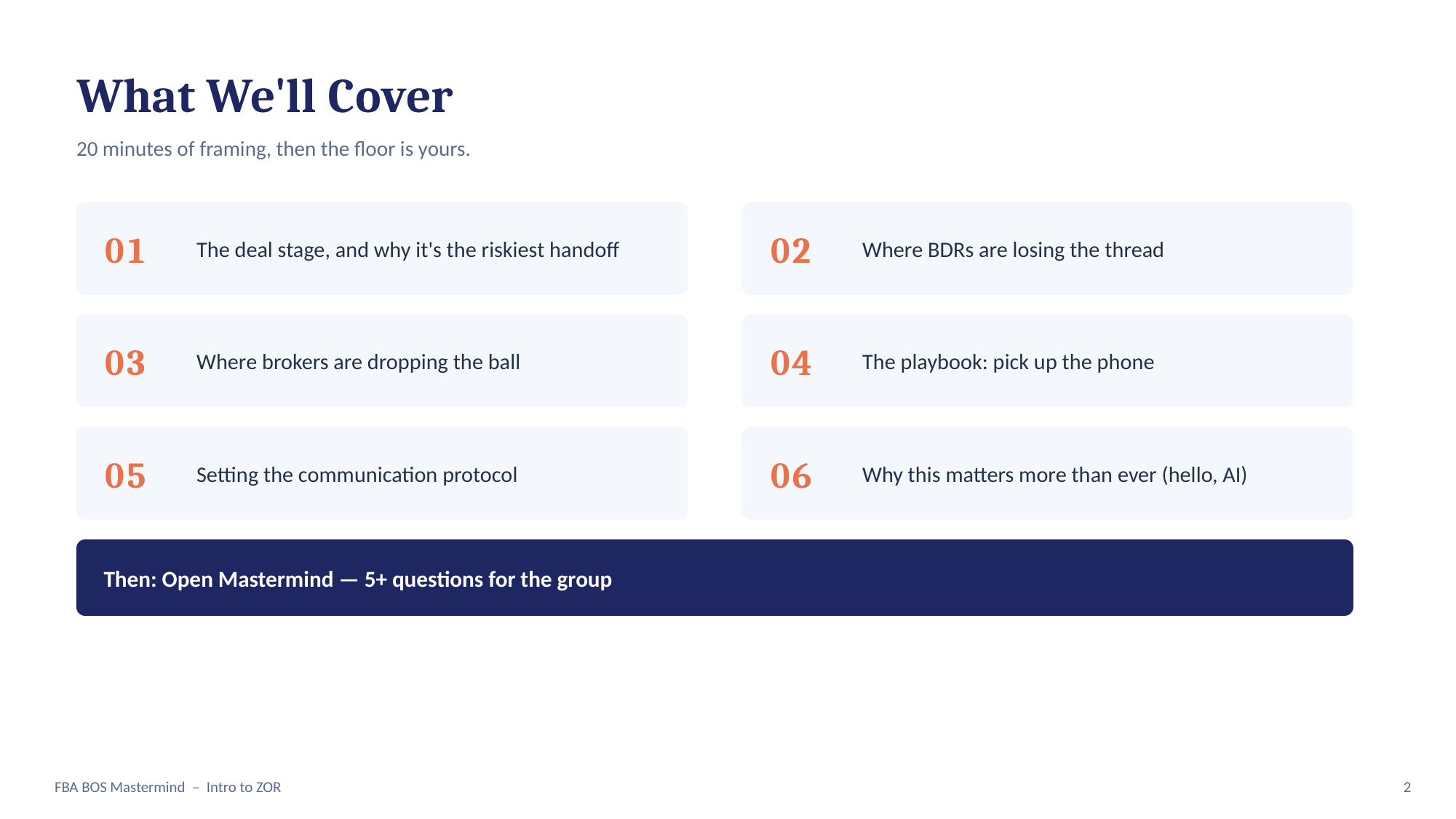

What We'll Cover
20 minutes of framing, then the floor is yours.

01
The deal stage, and why it's the riskiest handoff

02
Where BDRs are losing the thread

03
Where brokers are dropping the ball

04
The playbook: pick up the phone

05
Setting the communication protocol

06
Why this matters more than ever (hello, AI)

Then: Open Mastermind — 5+ questions for the group
FBA BOS Mastermind  –  Intro to ZOR
2